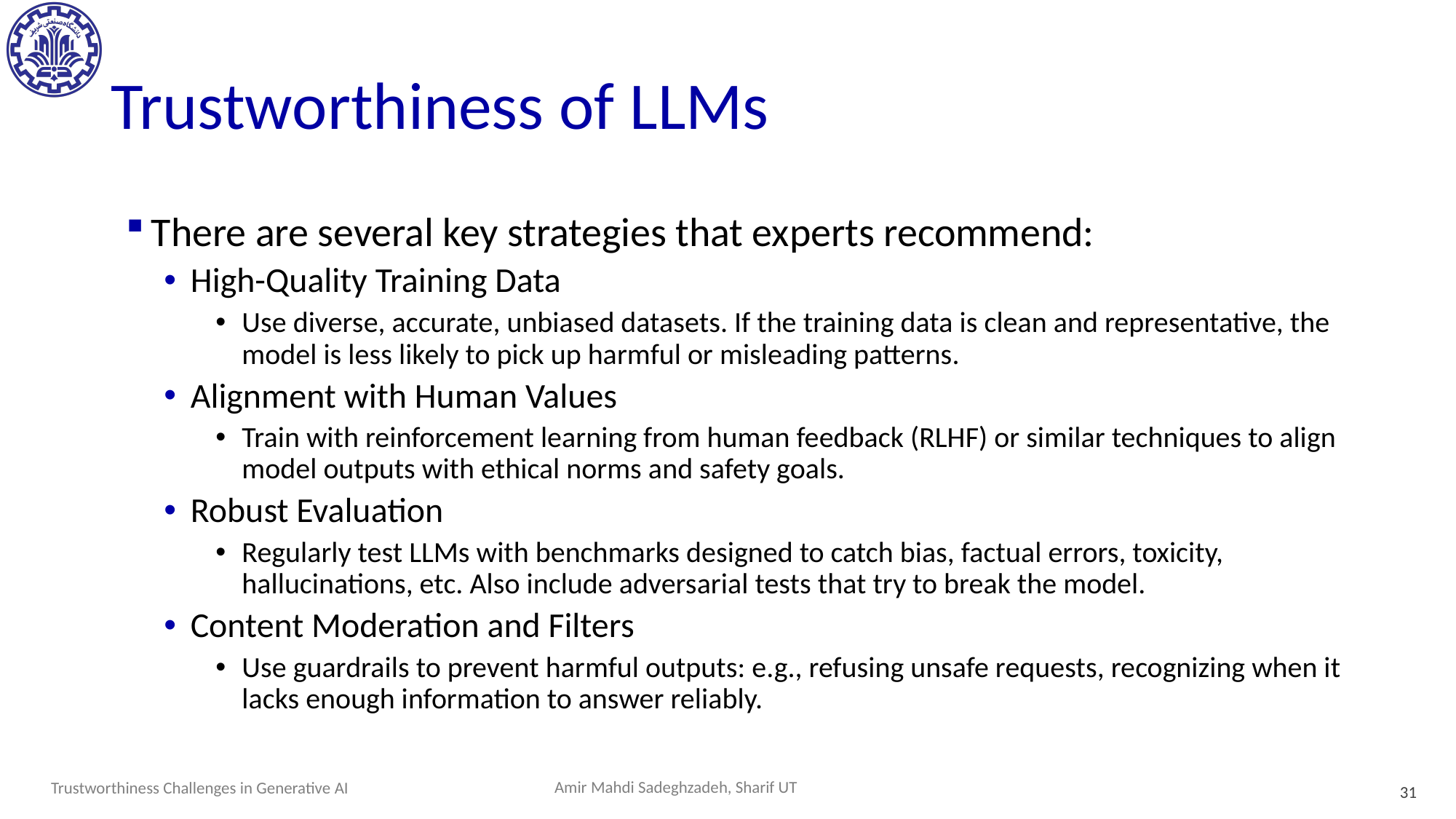

# Trustworthiness of LLMs
There are several key strategies that experts recommend:
High-Quality Training Data
Use diverse, accurate, unbiased datasets. If the training data is clean and representative, the model is less likely to pick up harmful or misleading patterns.
Alignment with Human Values
Train with reinforcement learning from human feedback (RLHF) or similar techniques to align model outputs with ethical norms and safety goals.
Robust Evaluation
Regularly test LLMs with benchmarks designed to catch bias, factual errors, toxicity, hallucinations, etc. Also include adversarial tests that try to break the model.
Content Moderation and Filters
Use guardrails to prevent harmful outputs: e.g., refusing unsafe requests, recognizing when it lacks enough information to answer reliably.

31